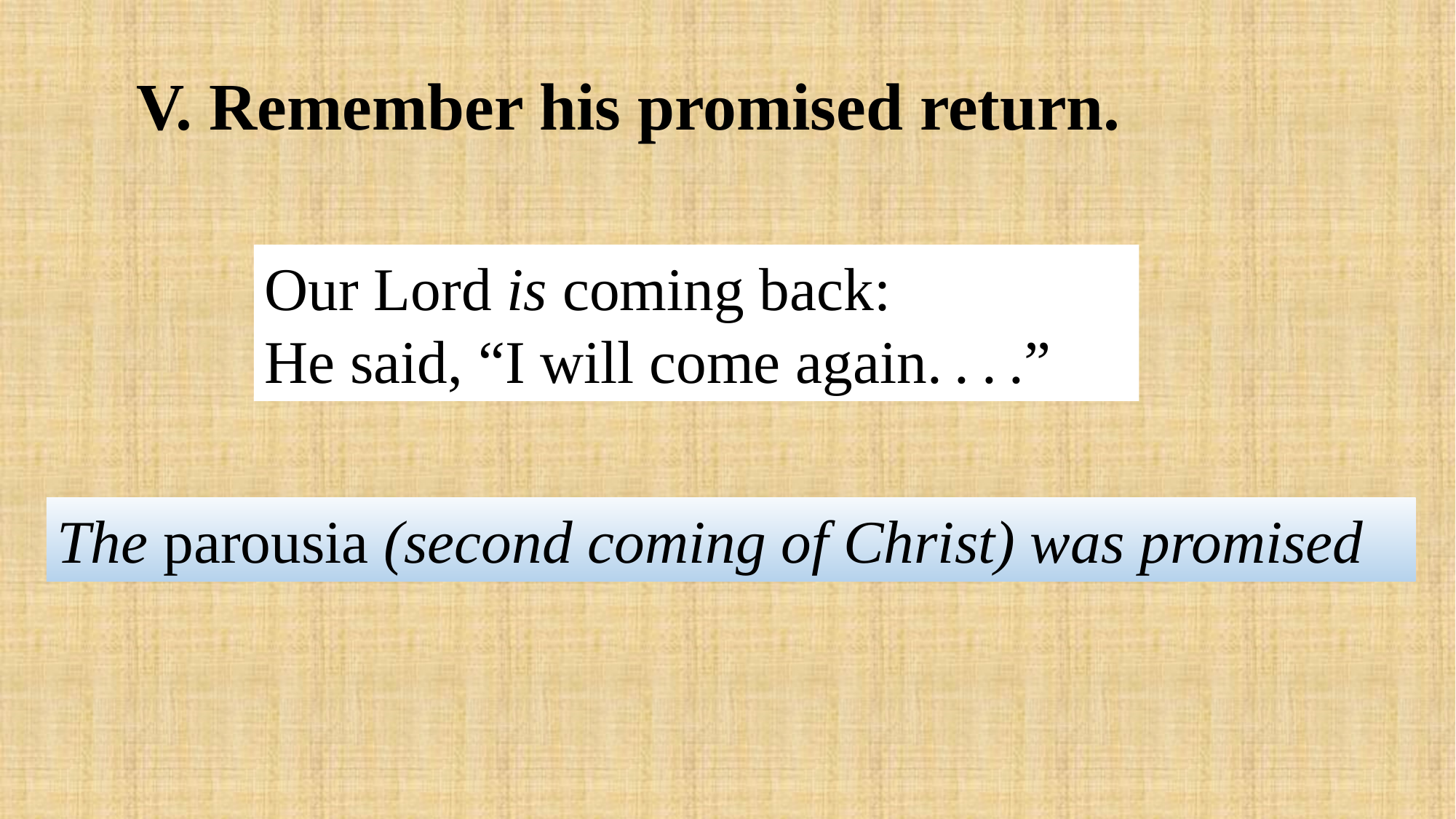

V. Remember his promised return.
Our Lord is coming back:
He said, “I will come again. . . .”
The parousia (second coming of Christ) was promised